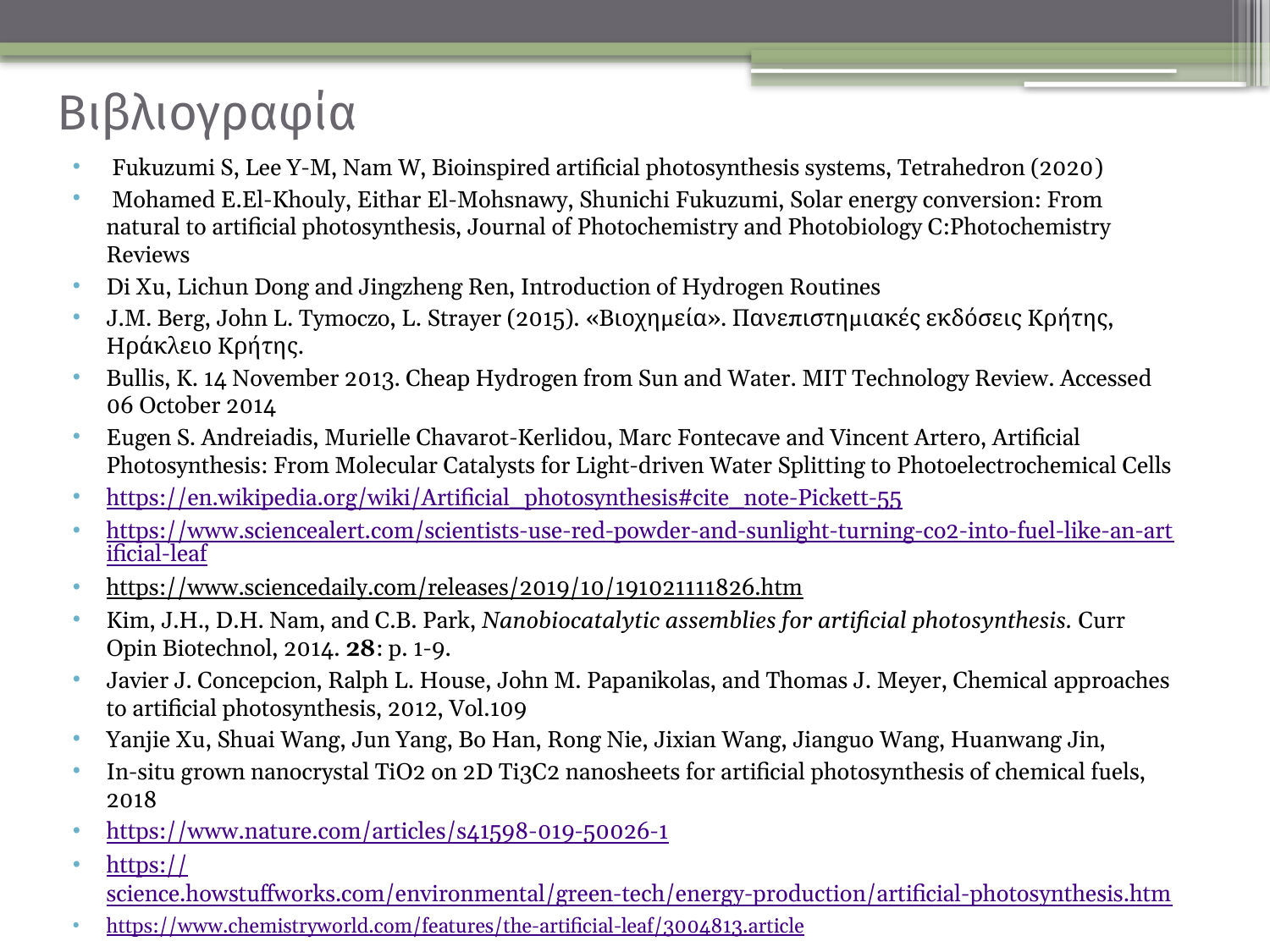

# Βιβλιογραφία
 Fukuzumi S, Lee Y-M, Nam W, Bioinspired artificial photosynthesis systems, Tetrahedron (2020)
 Mohamed E.El-Khouly, Eithar El-Mohsnawy, Shunichi Fukuzumi, Solar energy conversion: From natural to artiﬁcial photosynthesis, Journal of Photochemistry and Photobiology C:Photochemistry Reviews
Di Xu, Lichun Dong and Jingzheng Ren, Introduction of Hydrogen Routines
J.M. Berg, John L. Tymoczo, L. Strayer (2015). «Βιοχημεία». Πανεπιστημιακές εκδόσεις Κρήτης, Ηράκλειο Κρήτης.
Bullis, K. 14 November 2013. Cheap Hydrogen from Sun and Water. MIT Technology Review. Accessed 06 October 2014
Eugen S. Andreiadis, Murielle Chavarot-Kerlidou, Marc Fontecave and Vincent Artero, Artificial Photosynthesis: From Molecular Catalysts for Light-driven Water Splitting to Photoelectrochemical Cells
https://en.wikipedia.org/wiki/Artificial_photosynthesis#cite_note-Pickett-55
https://www.sciencealert.com/scientists-use-red-powder-and-sunlight-turning-co2-into-fuel-like-an-artificial-leaf
https://www.sciencedaily.com/releases/2019/10/191021111826.htm
Kim, J.H., D.H. Nam, and C.B. Park, Nanobiocatalytic assemblies for artificial photosynthesis. Curr Opin Biotechnol, 2014. 28: p. 1-9.
Javier J. Concepcion, Ralph L. House, John M. Papanikolas, and Thomas J. Meyer, Chemical approaches to artiﬁcial photosynthesis, 2012, Vol.109
Yanjie Xu, Shuai Wang, Jun Yang, Bo Han, Rong Nie, Jixian Wang, Jianguo Wang, Huanwang Jin,
In-situ grown nanocrystal TiO2 on 2D Ti3C2 nanosheets for artificial photosynthesis of chemical fuels, 2018
https://www.nature.com/articles/s41598-019-50026-1
https://science.howstuffworks.com/environmental/green-tech/energy-production/artificial-photosynthesis.htm
https://www.chemistryworld.com/features/the-artificial-leaf/3004813.article